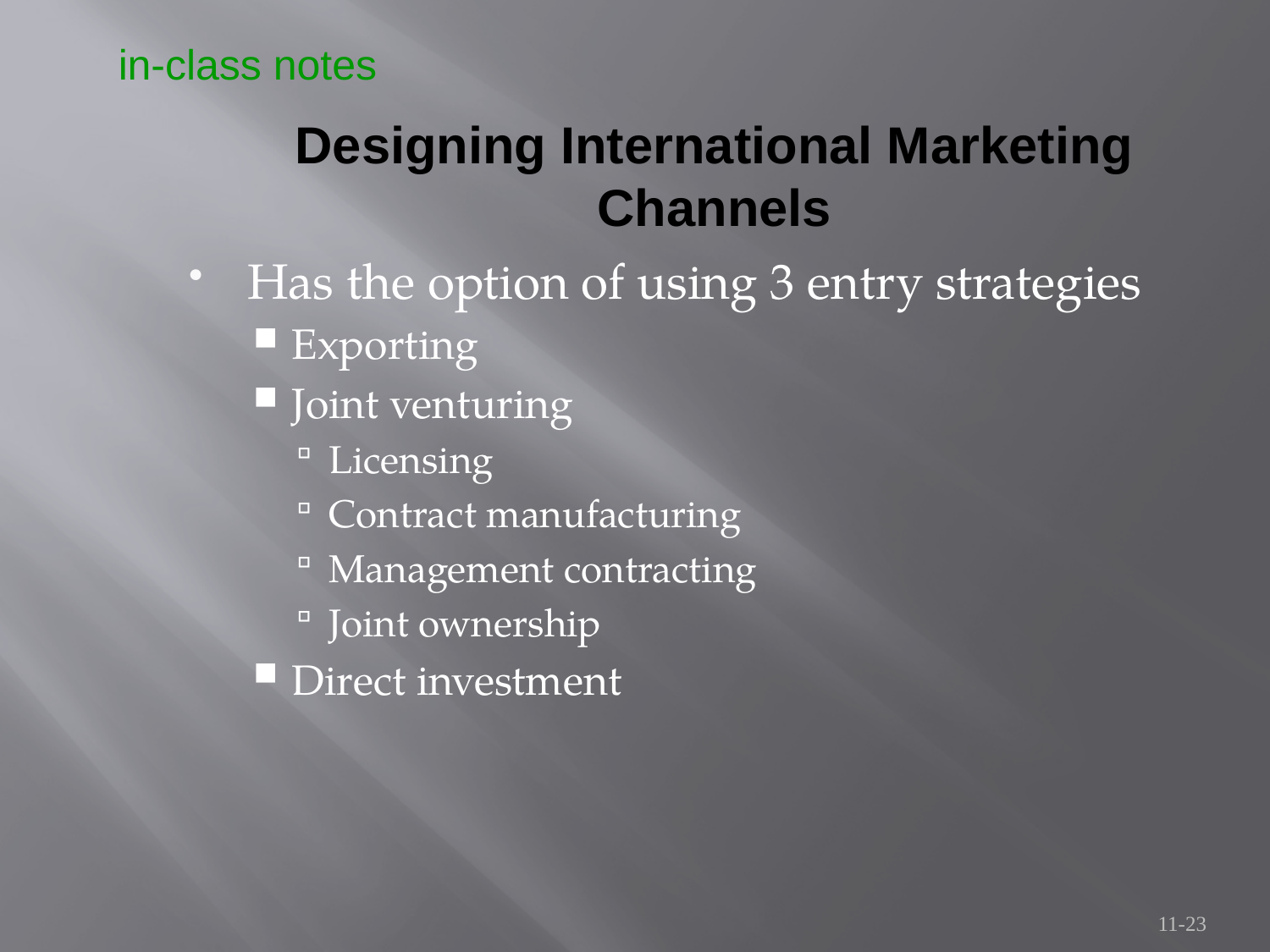

in-class notes
Designing International Marketing Channels
Has the option of using 3 entry strategies
Exporting
Joint venturing
Licensing
Contract manufacturing
Management contracting
Joint ownership
Direct investment
11-23